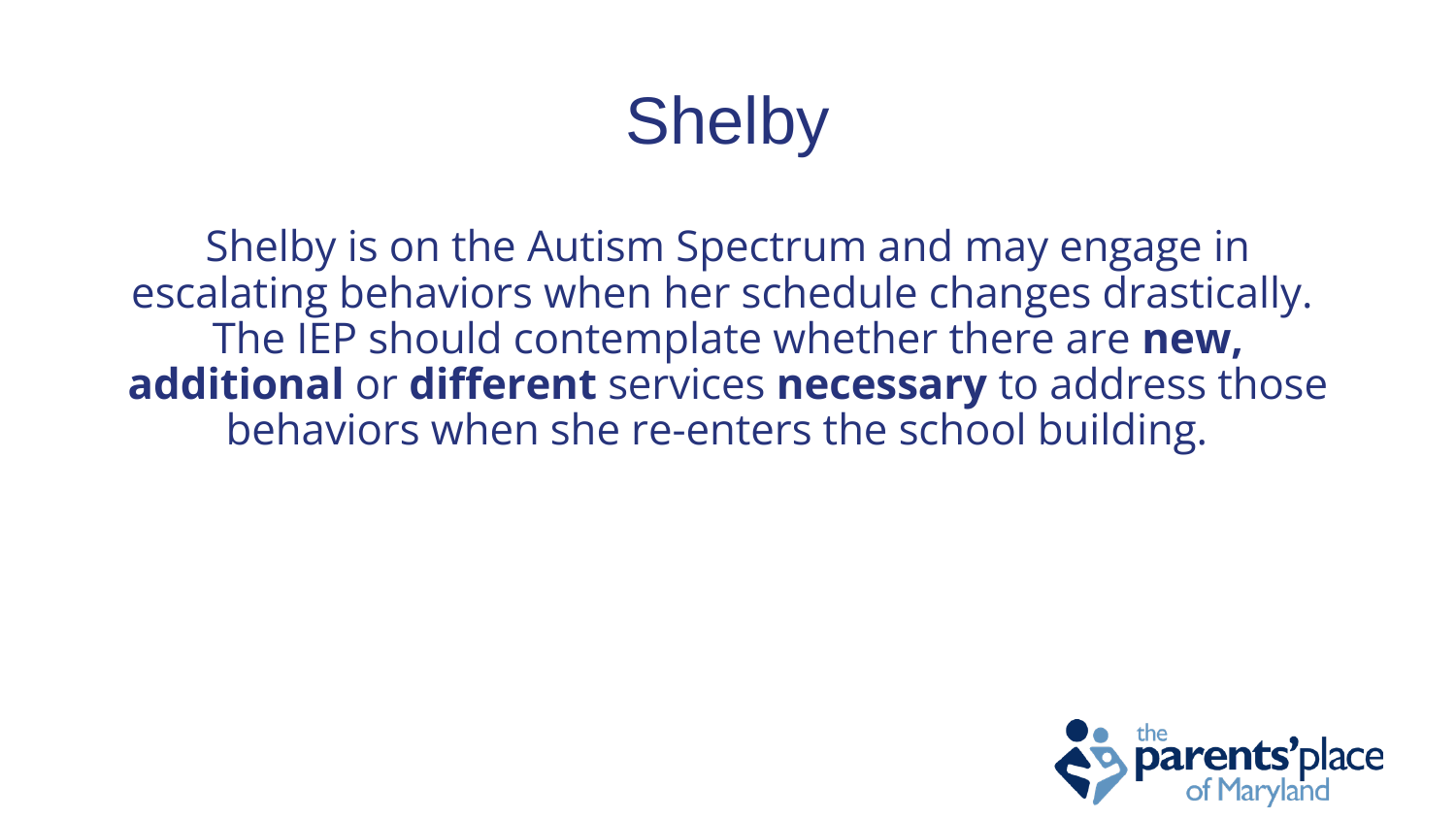

# Shelby
Shelby is on the Autism Spectrum and may engage in escalating behaviors when her schedule changes drastically.  The IEP should contemplate whether there are new, additional or different services necessary to address those behaviors when she re-enters the school building.